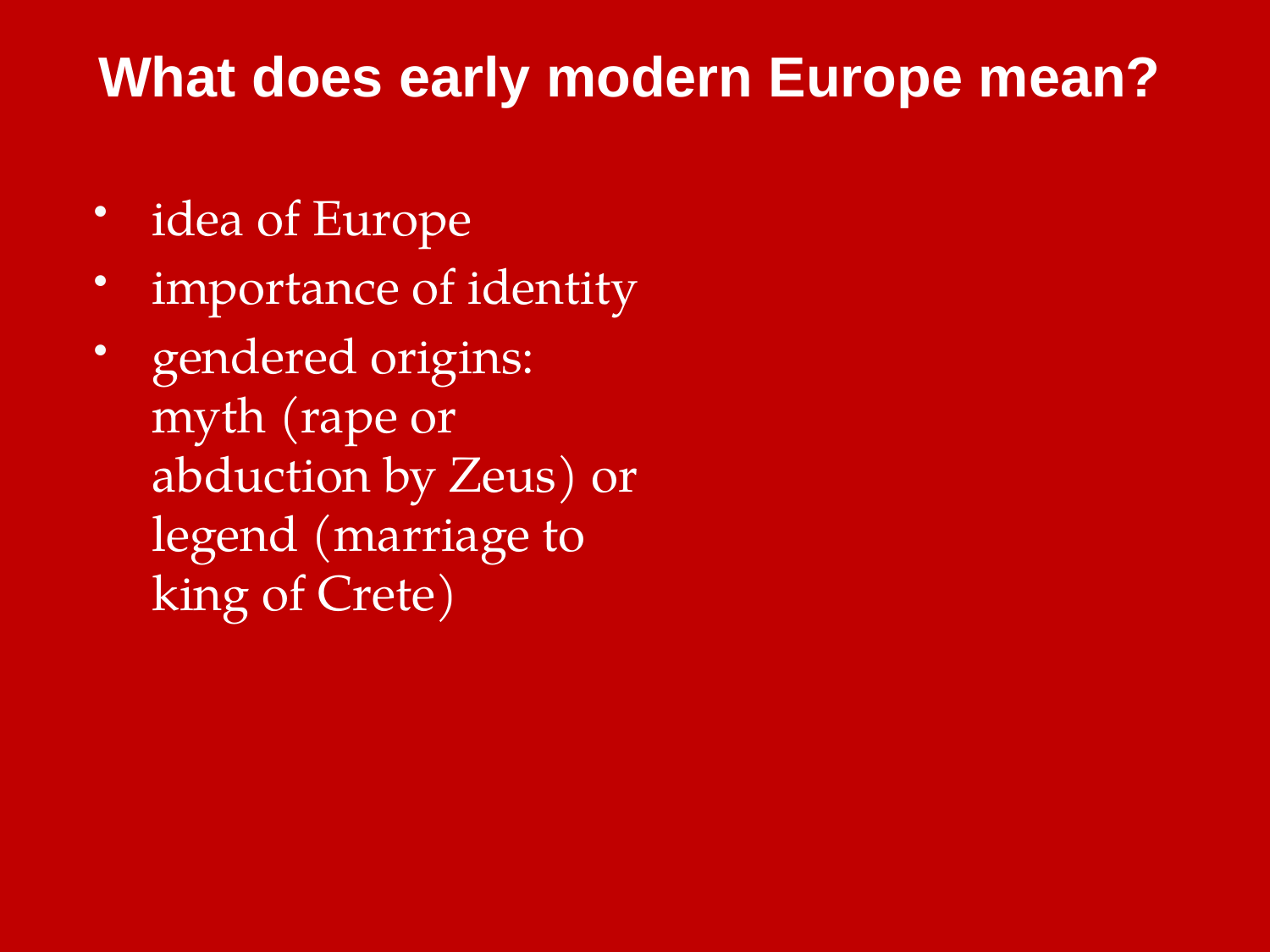

# What does early modern Europe mean?
idea of Europe
importance of identity
gendered origins:  myth (rape or abduction by Zeus) or legend (marriage to king of Crete)